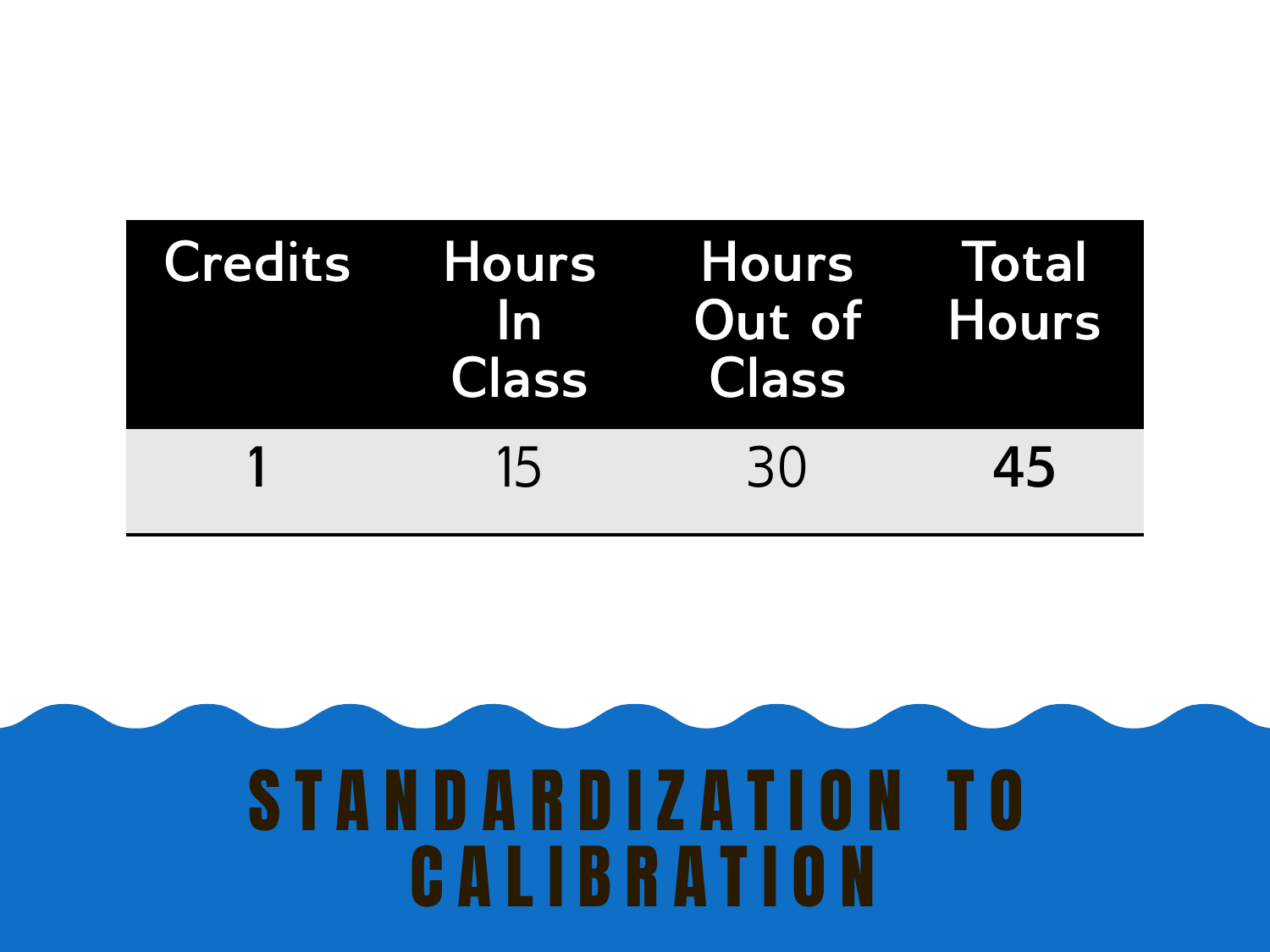

| Credits | Hours In Class | HoursOut of Class | Total Hours |
| --- | --- | --- | --- |
| 1 | 15 | 30 | 45 |

# Standardization to Calibration